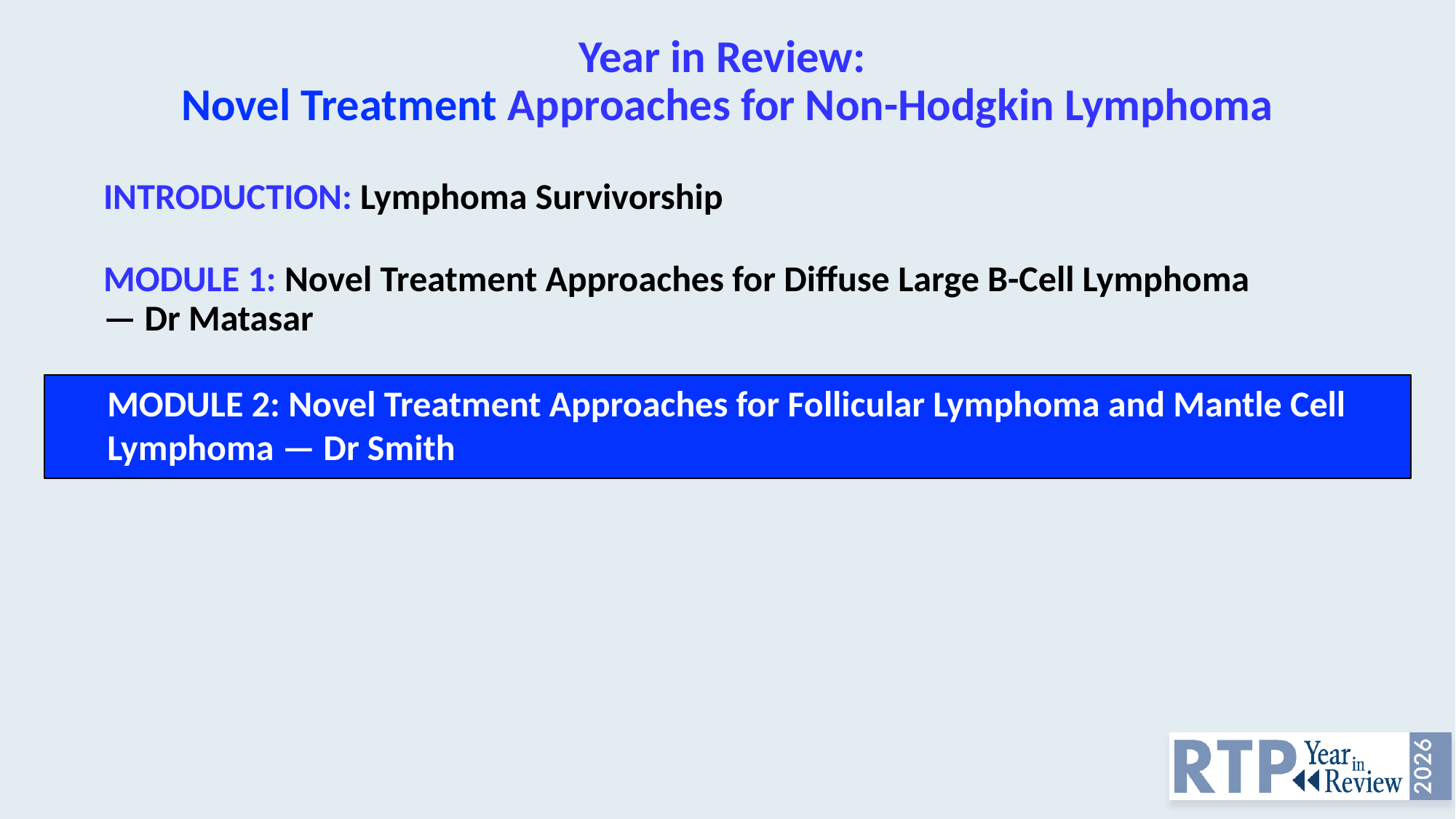

# Year in Review: Novel Treatment Approaches for Non-Hodgkin Lymphoma
INTRODUCTION: Lymphoma Survivorship
MODULE 1: Novel Treatment Approaches for Diffuse Large B-Cell Lymphoma
— Dr Matasar
MODULE 2: Novel Treatment Approaches for Follicular Lymphoma and Mantle Cell Lymphoma — Dr Smith